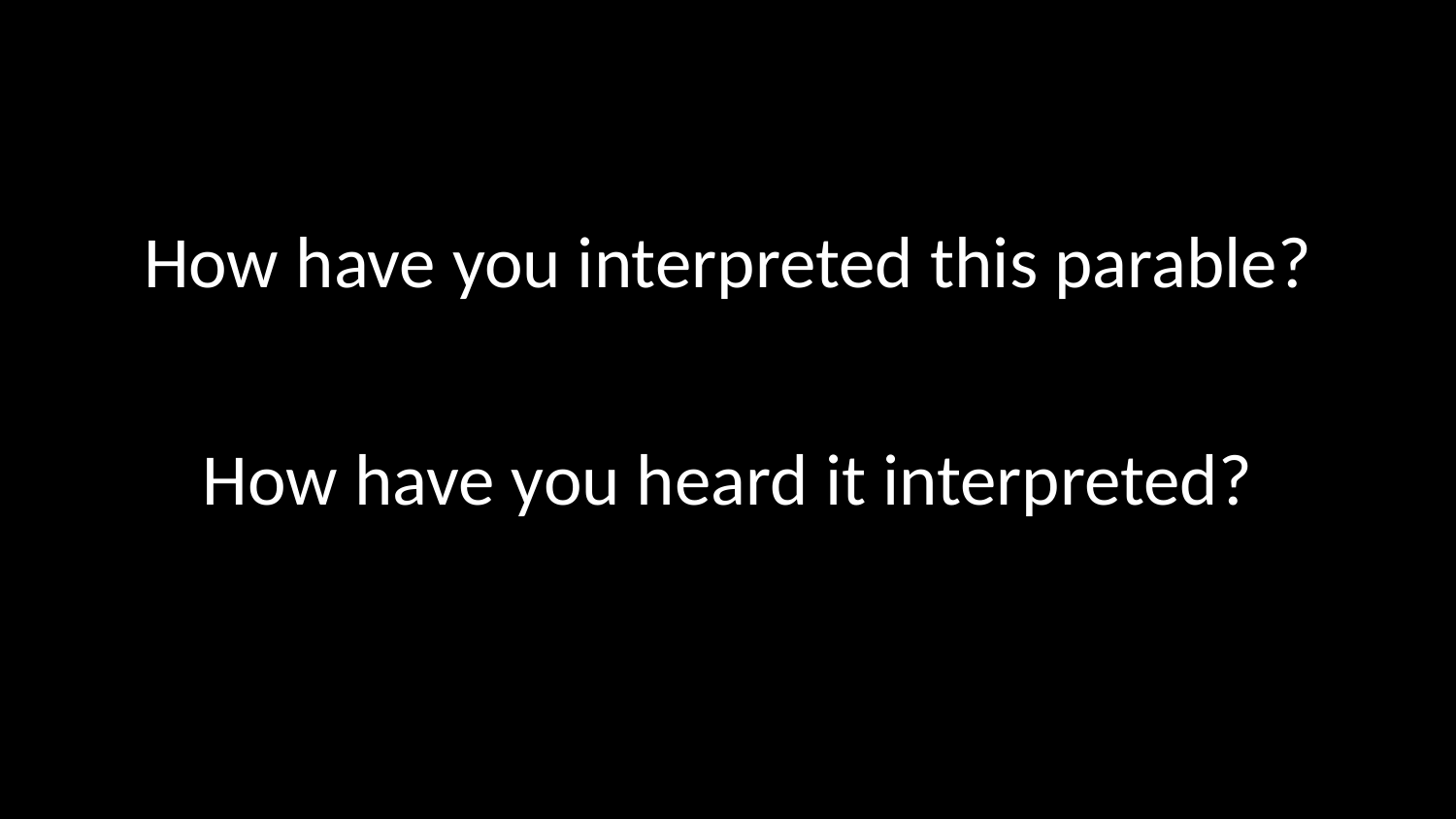

How have you interpreted this parable?
How have you heard it interpreted?